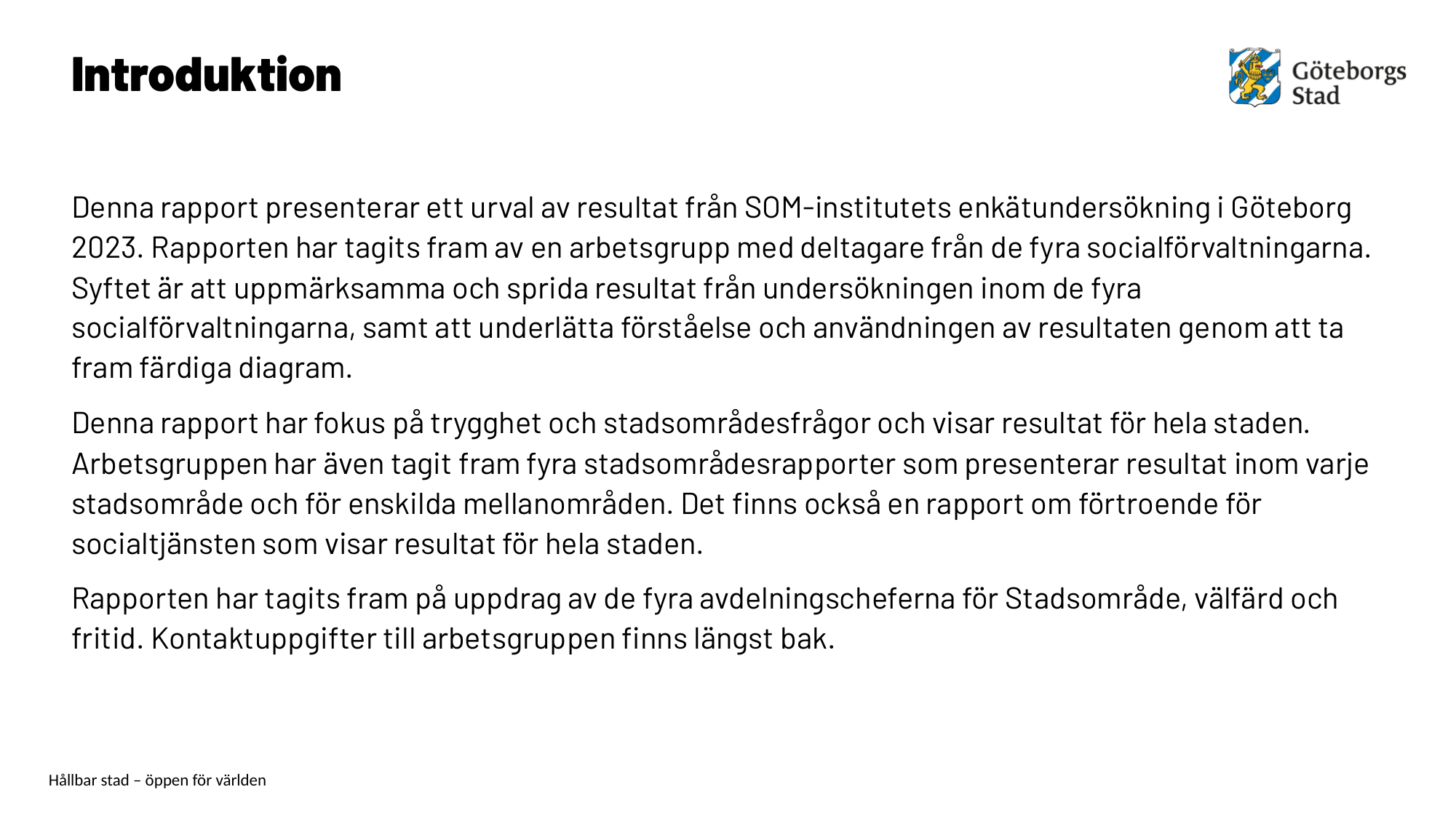

# Introduktion
Denna rapport presenterar ett urval av resultat från SOM-institutets enkätundersökning i Göteborg 2023. Rapporten har tagits fram av en arbetsgrupp med deltagare från de fyra socialförvaltningarna. Syftet är att uppmärksamma och sprida resultat från undersökningen inom de fyra socialförvaltningarna, samt att underlätta förståelse och användningen av resultaten genom att ta fram färdiga diagram.
Denna rapport har fokus på trygghet och stadsområdesfrågor och visar resultat för hela staden. Arbetsgruppen har även tagit fram fyra stadsområdesrapporter som presenterar resultat inom varje stadsområde och för enskilda mellanområden. Det finns också en rapport om förtroende för socialtjänsten som visar resultat för hela staden.
Rapporten har tagits fram på uppdrag av de fyra avdelningscheferna för Stadsområde, välfärd och fritid. Kontaktuppgifter till arbetsgruppen finns längst bak.